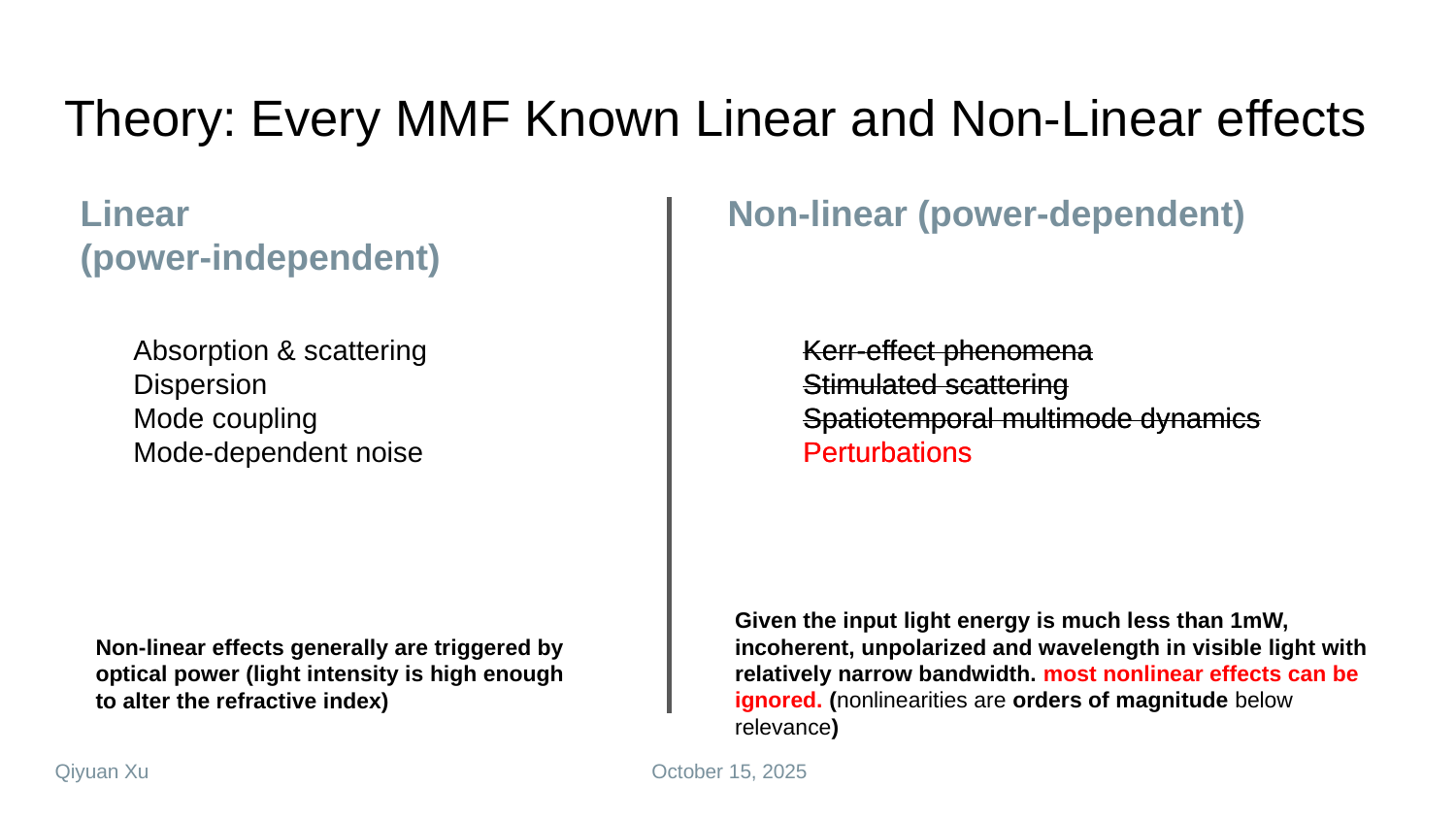

# Theory: Every MMF Known Linear and Non-Linear effects
Linear (power‑independent)
Non-linear (power‑dependent)
Absorption & scattering
Dispersion
Mode coupling
Mode‑dependent noise
Kerr‑effect phenomena
Stimulated scattering
Spatiotemporal multimode dynamics
Perturbations
Kerr‑effect phenomena
Stimulated scattering
Spatiotemporal multimode dynamics
Perturbations
Given the input light energy is much less than 1mW, incoherent, unpolarized and wavelength in visible light with relatively narrow bandwidth. most nonlinear effects can be ignored. (nonlinearities are orders of magnitude below relevance)
Non‑linear effects generally are triggered by optical power (light intensity is high enough to alter the refractive index)
Qiyuan Xu
October 15, 2025